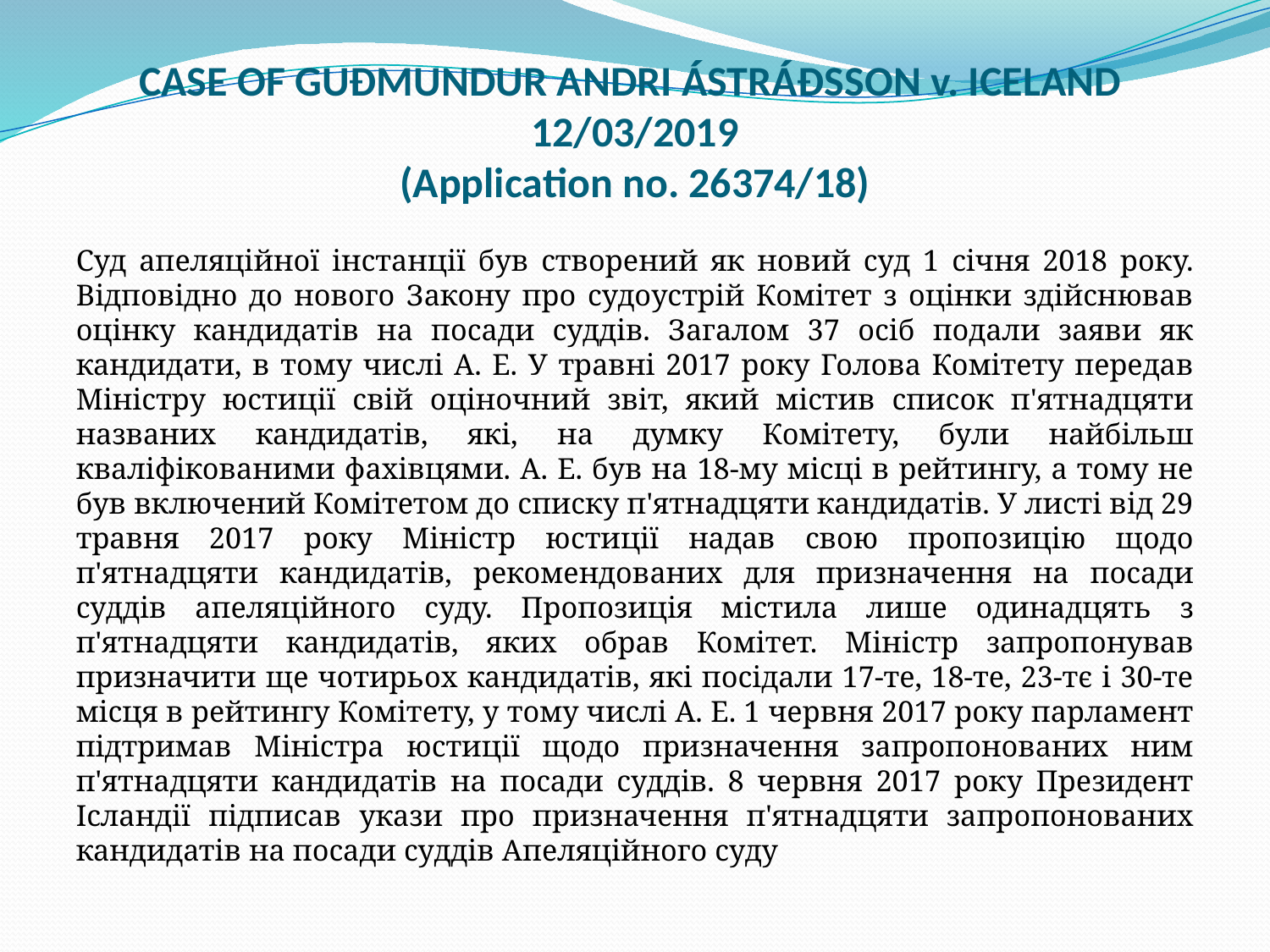

# CASE OF GUÐMUNDUR ANDRI ÁSTRÁÐSSON v. ICELAND 12/03/2019 (Application no. 26374/18)
Суд апеляційної інстанції був створений як новий суд 1 січня 2018 року. Відповідно до нового Закону про судоустрій Комітет з оцінки здійснював оцінку кандидатів на посади суддів. Загалом 37 осіб подали заяви як кандидати, в тому числі А. Е. У травні 2017 року Голова Комітету передав Міністру юстиції свій оціночний звіт, який містив список п'ятнадцяти названих кандидатів, які, на думку Комітету, були найбільш кваліфікованими фахівцями. А. Е. був на 18-му місці в рейтингу, а тому не був включений Комітетом до списку п'ятнадцяти кандидатів. У листі від 29 травня 2017 року Міністр юстиції надав свою пропозицію щодо п'ятнадцяти кандидатів, рекомендованих для призначення на посади суддів апеляційного суду. Пропозиція містила лише одинадцять з п'ятнадцяти кандидатів, яких обрав Комітет. Міністр запропонував призначити ще чотирьох кандидатів, які посідали 17-те, 18-те, 23-тє і 30-те місця в рейтингу Комітету, у тому числі А. Е. 1 червня 2017 року парламент підтримав Міністра юстиції щодо призначення запропонованих ним п'ятнадцяти кандидатів на посади суддів. 8 червня 2017 року Президент Ісландії підписав укази про призначення п'ятнадцяти запропонованих кандидатів на посади суддів Апеляційного суду